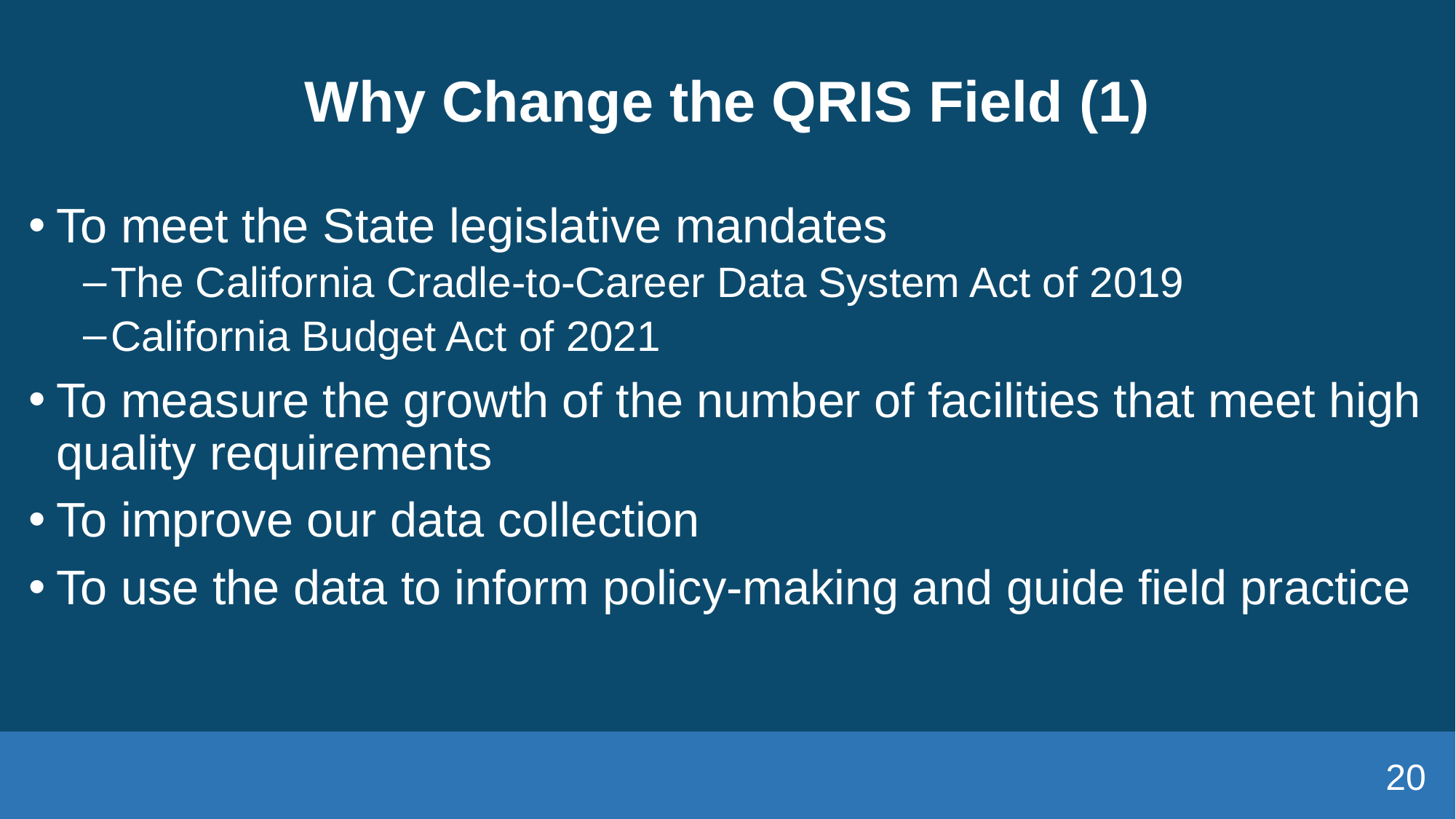

# Why Change the QRIS Field (1)
To meet the State legislative mandates
The California Cradle-to-Career Data System Act of 2019
California Budget Act of 2021
To measure the growth of the number of facilities that meet high quality requirements
To improve our data collection
To use the data to inform policy-making and guide field practice

20